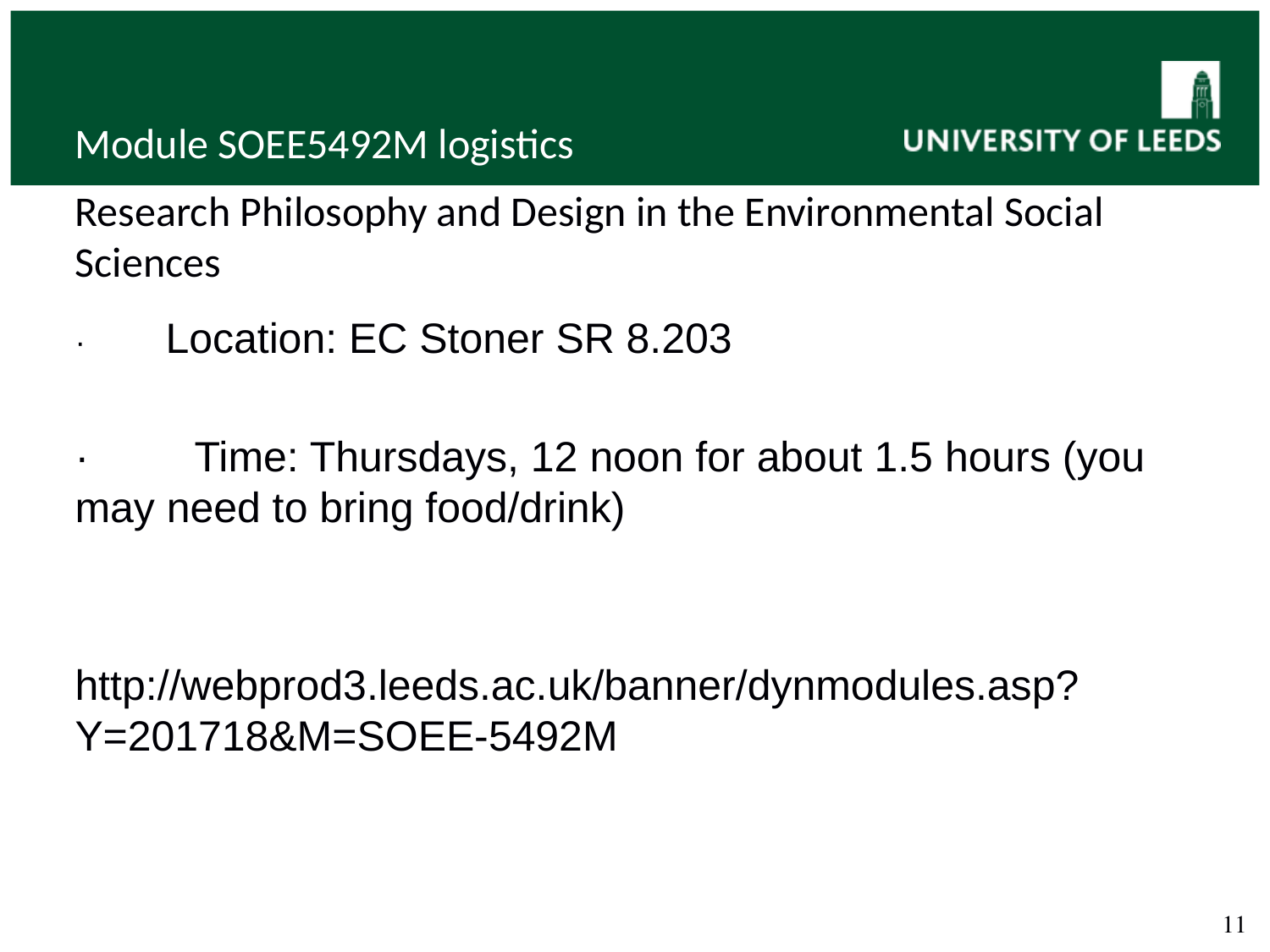

Module SOEE5492M logistics
Research Philosophy and Design in the Environmental Social Sciences
·         Location: EC Stoner SR 8.203

·         Time: Thursdays, 12 noon for about 1.5 hours (you may need to bring food/drink)

http://webprod3.leeds.ac.uk/banner/dynmodules.asp?Y=201718&M=SOEE-5492M

11